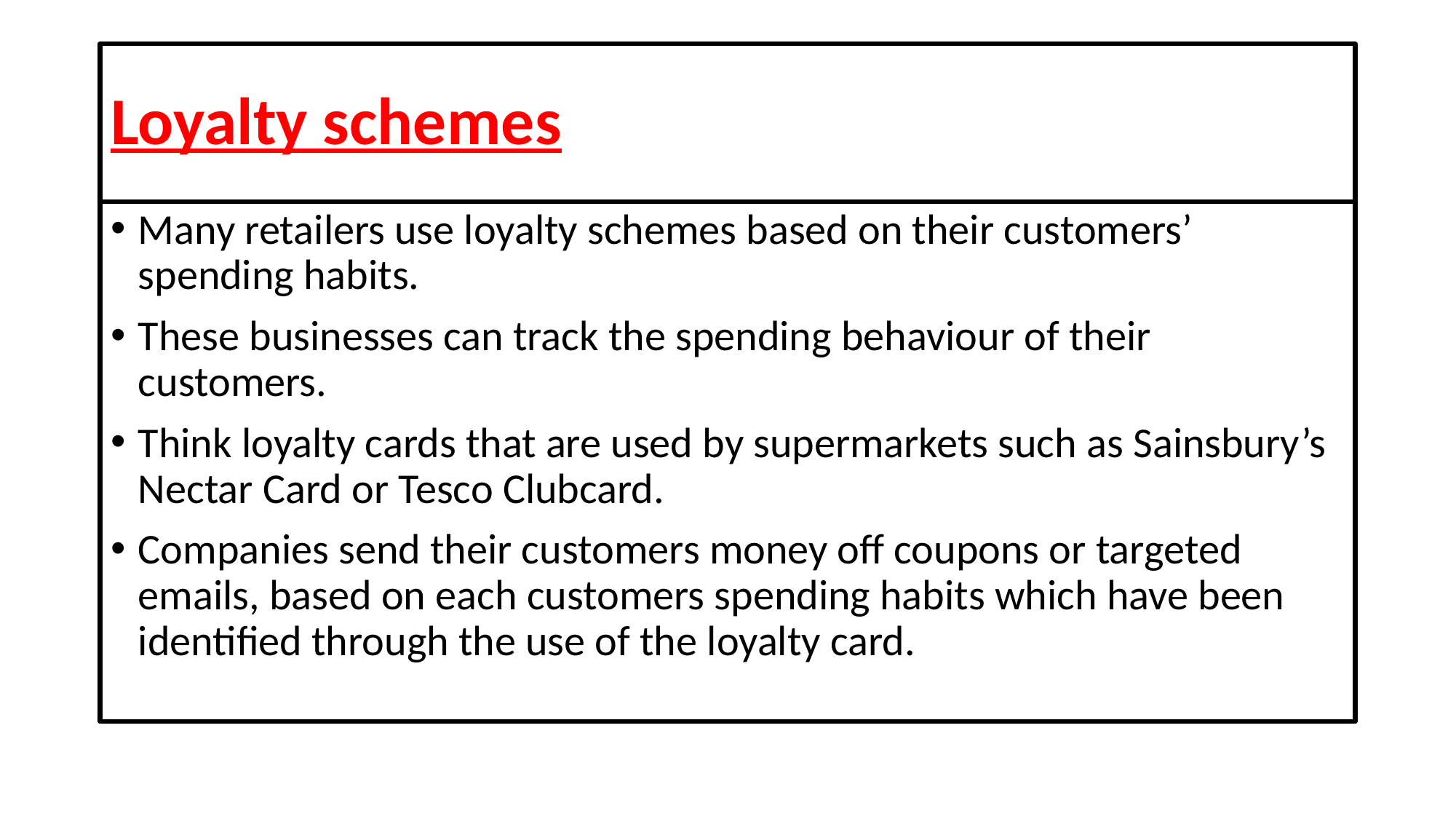

# Loyalty schemes
Many retailers use loyalty schemes based on their customers’ spending habits.
These businesses can track the spending behaviour of their customers.
Think loyalty cards that are used by supermarkets such as Sainsbury’s Nectar Card or Tesco Clubcard.
Companies send their customers money off coupons or targeted emails, based on each customers spending habits which have been identified through the use of the loyalty card.